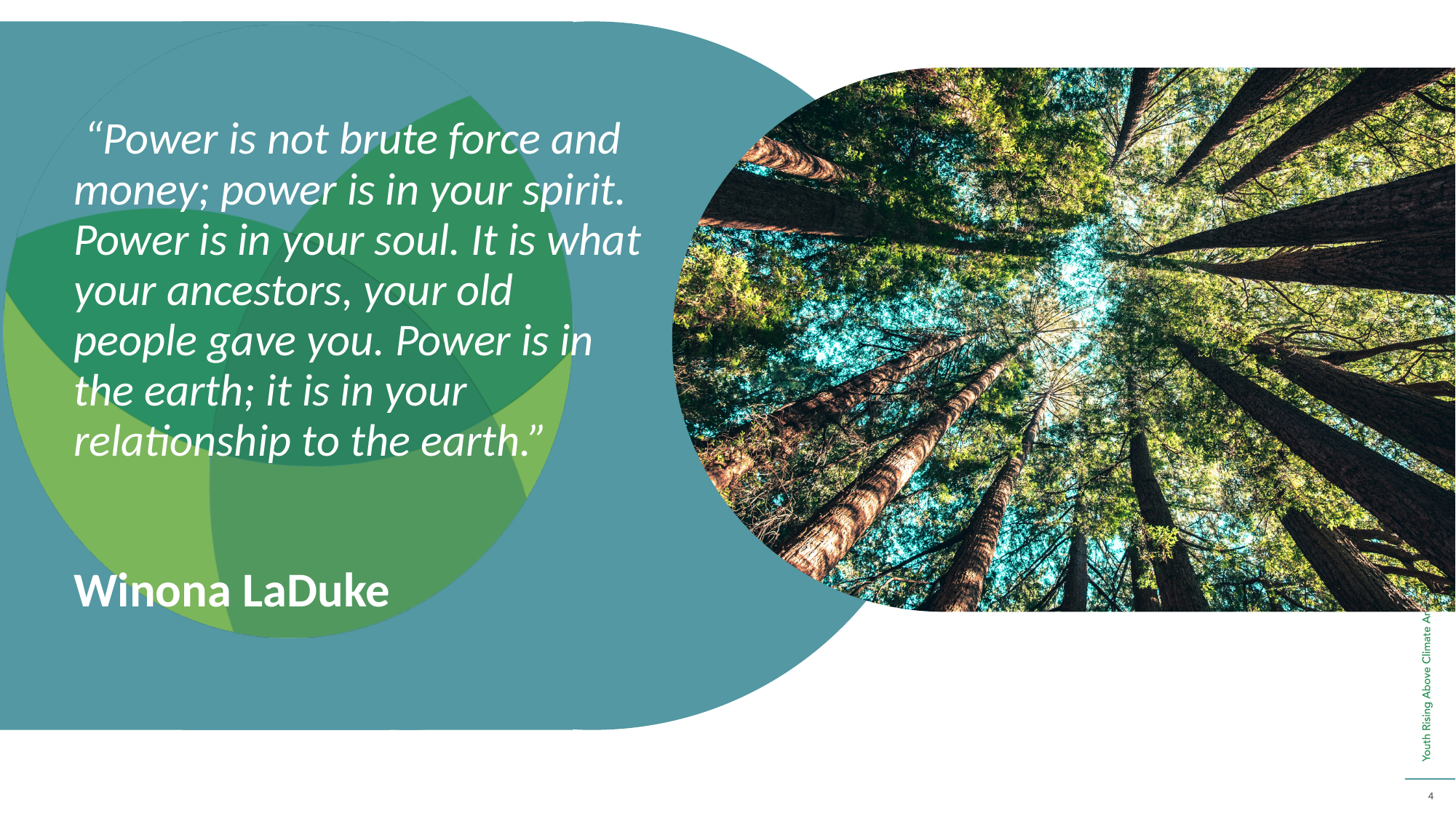

“Power is not brute force and money; power is in your spirit. Power is in your soul. It is what your ancestors, your old people gave you. Power is in the earth; it is in your relationship to the earth.”

Winona LaDuke